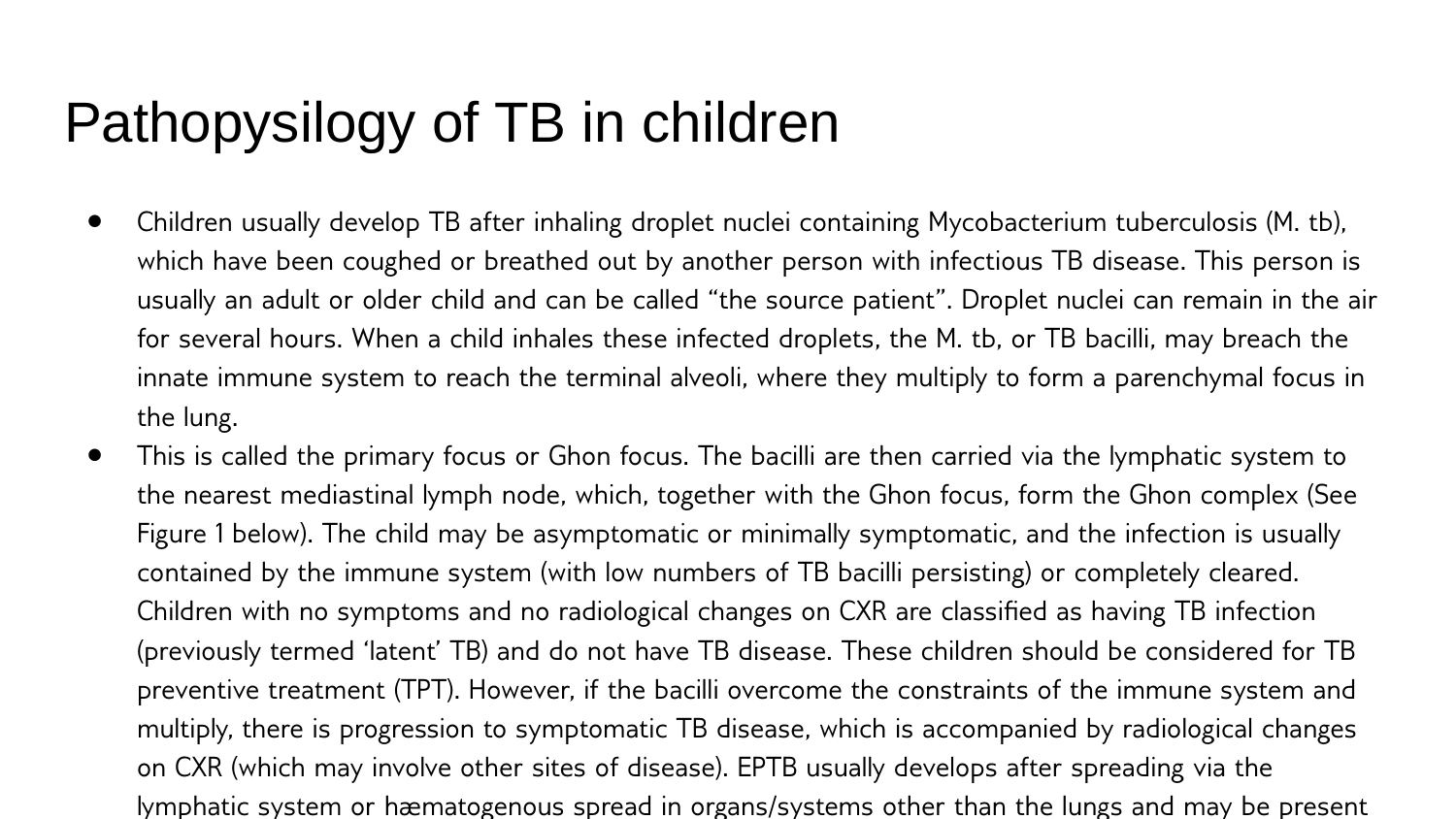

# Pathopysilogy of TB in children
Children usually develop TB after inhaling droplet nuclei containing Mycobacterium tuberculosis (M. tb), which have been coughed or breathed out by another person with infectious TB disease. This person is usually an adult or older child and can be called “the source patient”. Droplet nuclei can remain in the air for several hours. When a child inhales these infected droplets, the M. tb, or TB bacilli, may breach the innate immune system to reach the terminal alveoli, where they multiply to form a parenchymal focus in the lung.
This is called the primary focus or Ghon focus. The bacilli are then carried via the lymphatic system to the nearest mediastinal lymph node, which, together with the Ghon focus, form the Ghon complex (See Figure 1 below). The child may be asymptomatic or minimally symptomatic, and the infection is usually contained by the immune system (with low numbers of TB bacilli persisting) or completely cleared. Children with no symptoms and no radiological changes on CXR are classified as having TB infection (previously termed ‘latent’ TB) and do not have TB disease. These children should be considered for TB preventive treatment (TPT). However, if the bacilli overcome the constraints of the immune system and multiply, there is progression to symptomatic TB disease, which is accompanied by radiological changes on CXR (which may involve other sites of disease). EPTB usually develops after spreading via the lymphatic system or haematogenous spread in organs/systems other than the lungs and may be present without PTB changes in the CXR.